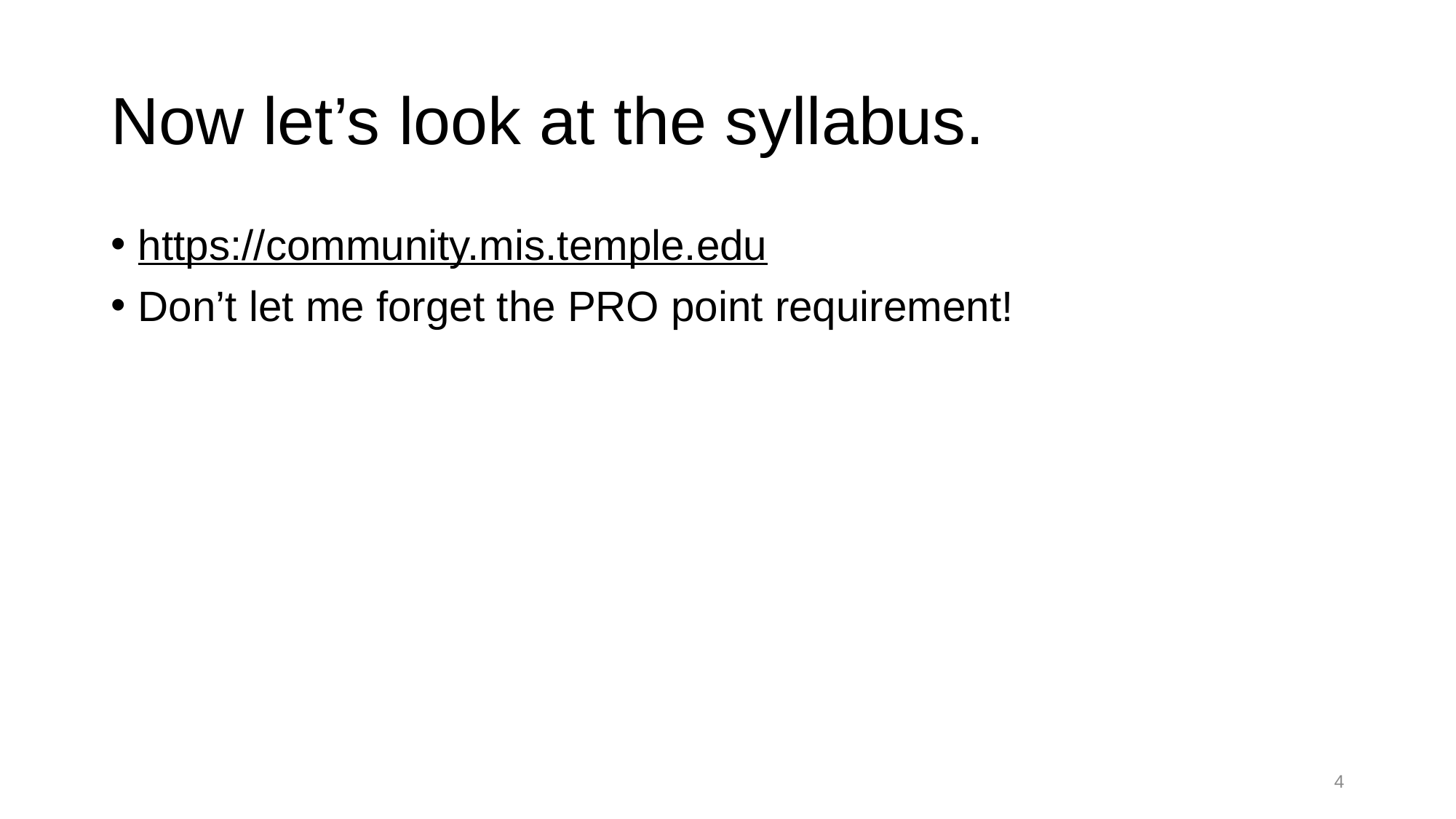

# Now let’s look at the syllabus.
https://community.mis.temple.edu
Don’t let me forget the PRO point requirement!
4